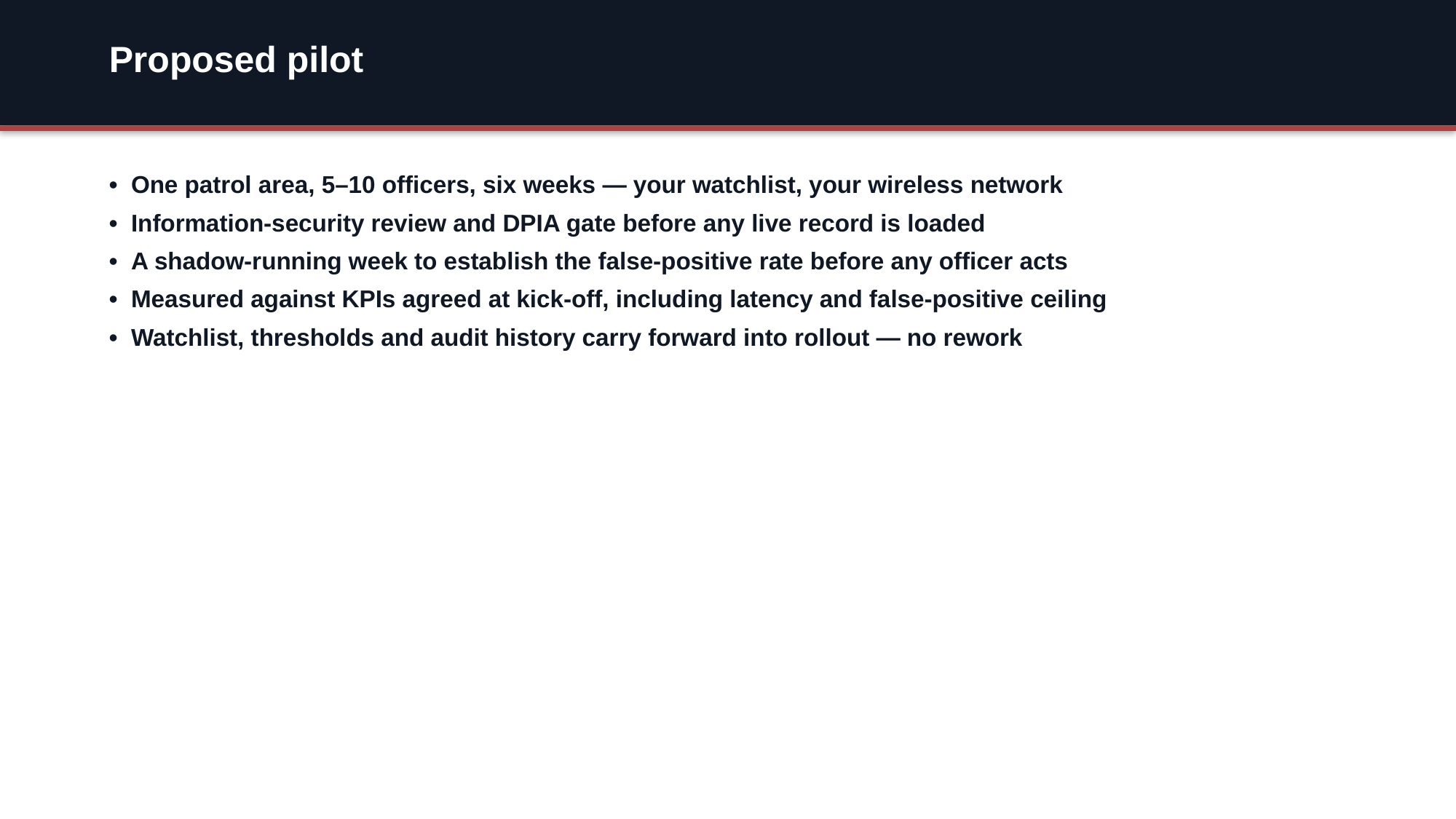

Proposed pilot

•  One patrol area, 5–10 officers, six weeks — your watchlist, your wireless network
•  Information-security review and DPIA gate before any live record is loaded
•  A shadow-running week to establish the false-positive rate before any officer acts
•  Measured against KPIs agreed at kick-off, including latency and false-positive ceiling
•  Watchlist, thresholds and audit history carry forward into rollout — no rework